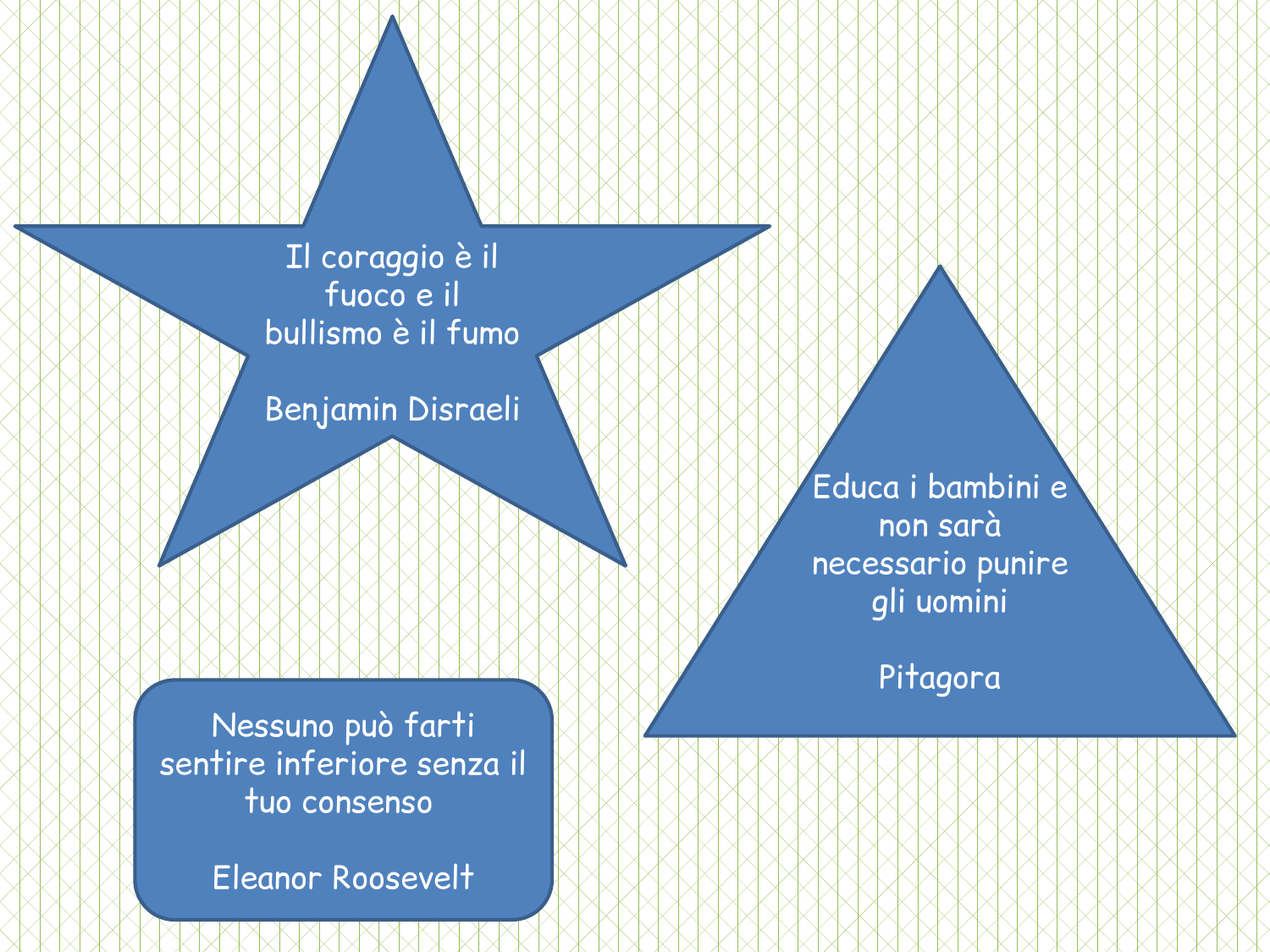

Il coraggio è il fuoco e il bullismo è il fumo

Benjamin Disraeli
Educa i bambini e non sarà necessario punire gli uomini

Pitagora

Nessuno può farti sentire inferiore senza il tuo consenso

Eleanor Roosevelt